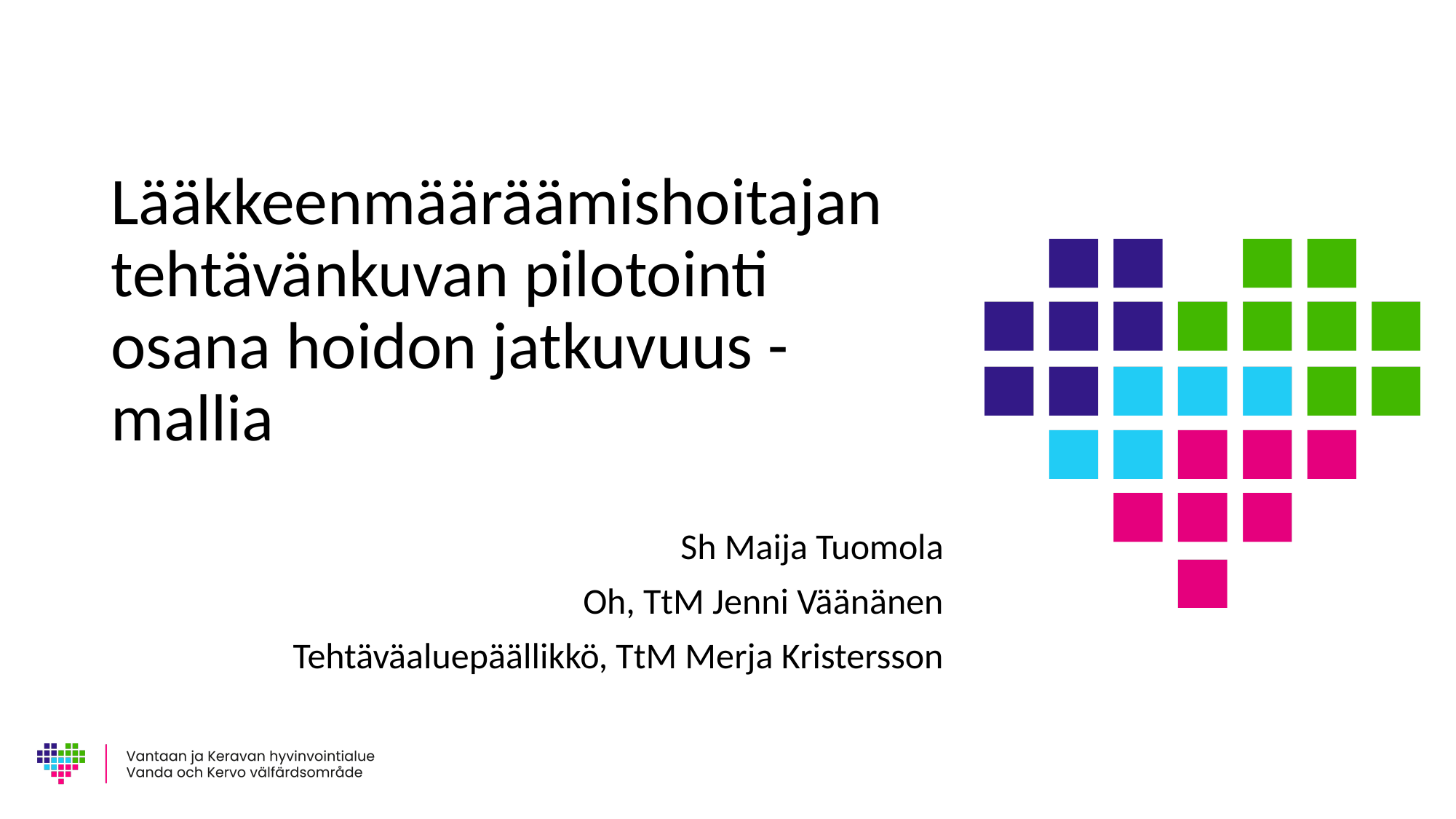

# Lääkkeenmääräämishoitajan tehtävänkuvan pilotointi osana hoidon jatkuvuus -mallia
Sh Maija Tuomola
Oh, TtM Jenni Väänänen
Tehtäväaluepäällikkö, TtM Merja Kristersson